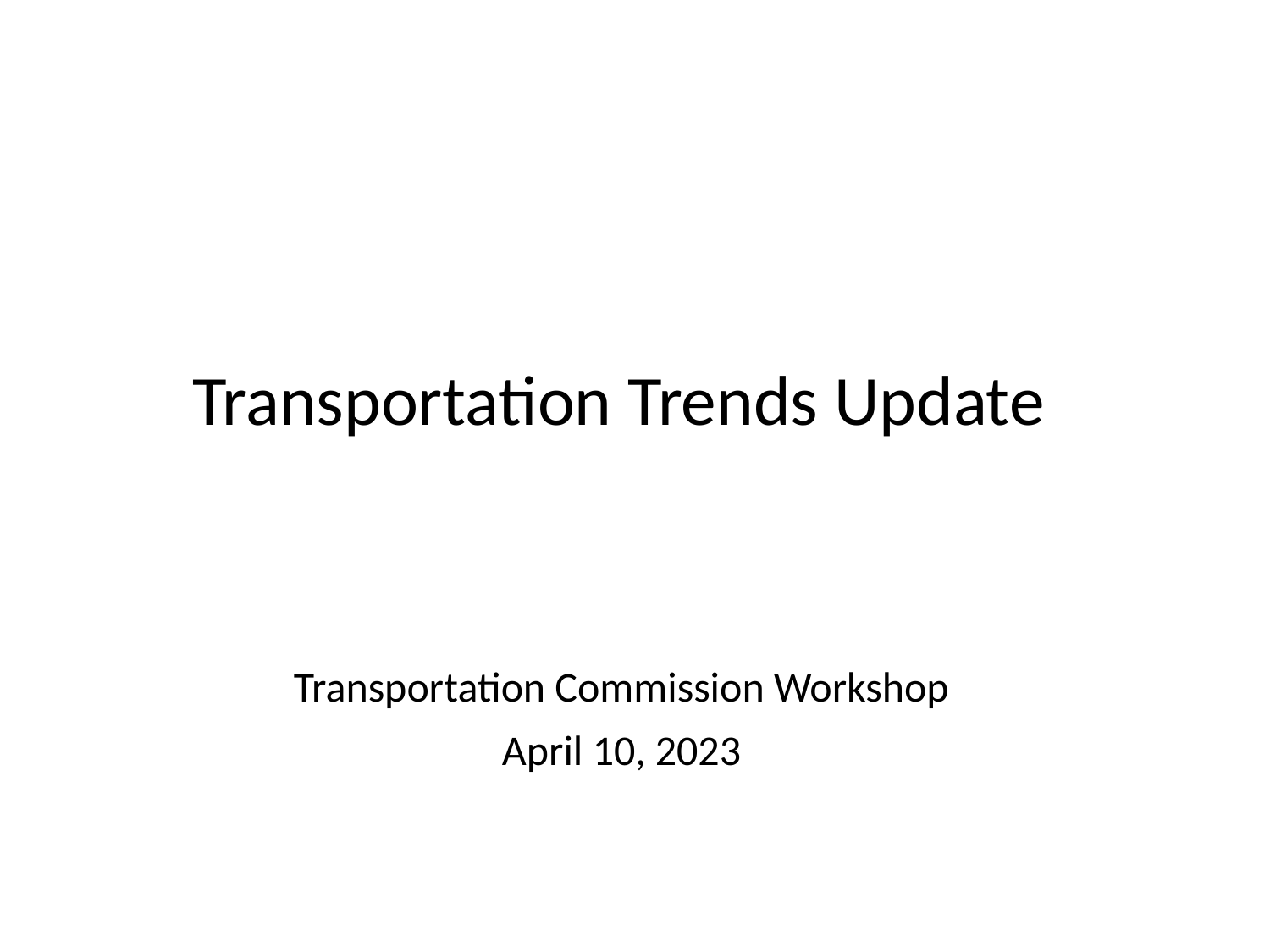

# Transportation Trends Update
Transportation Commission Workshop
April 10, 2023